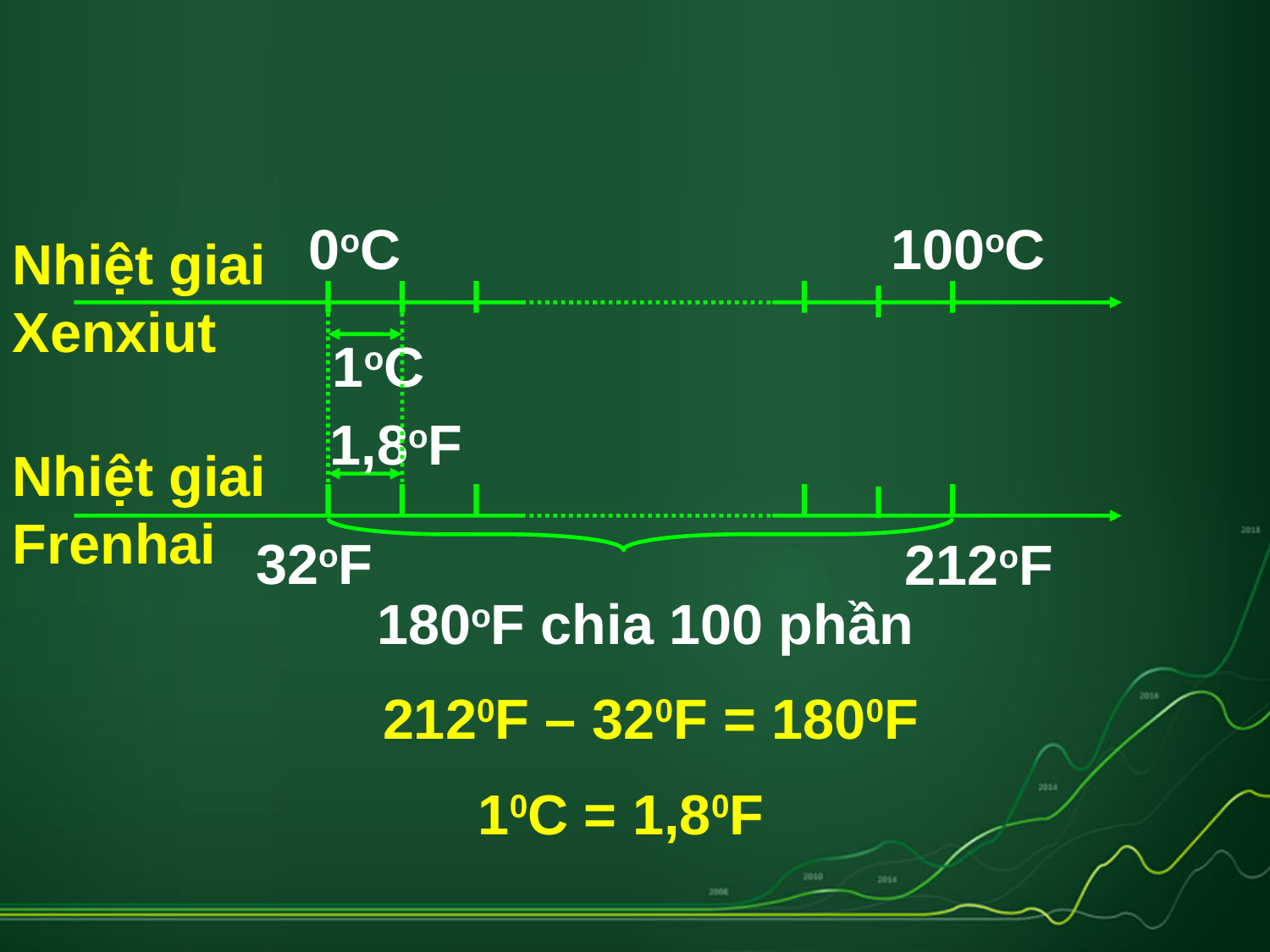

0oC
100oC
Nhiệt giai Xenxiut

1oC

1,8oF
Nhiệt giai Frenhai

32oF
212oF
180oF chia 100 phần
2120F – 320F = 1800F
10C = 1,80F